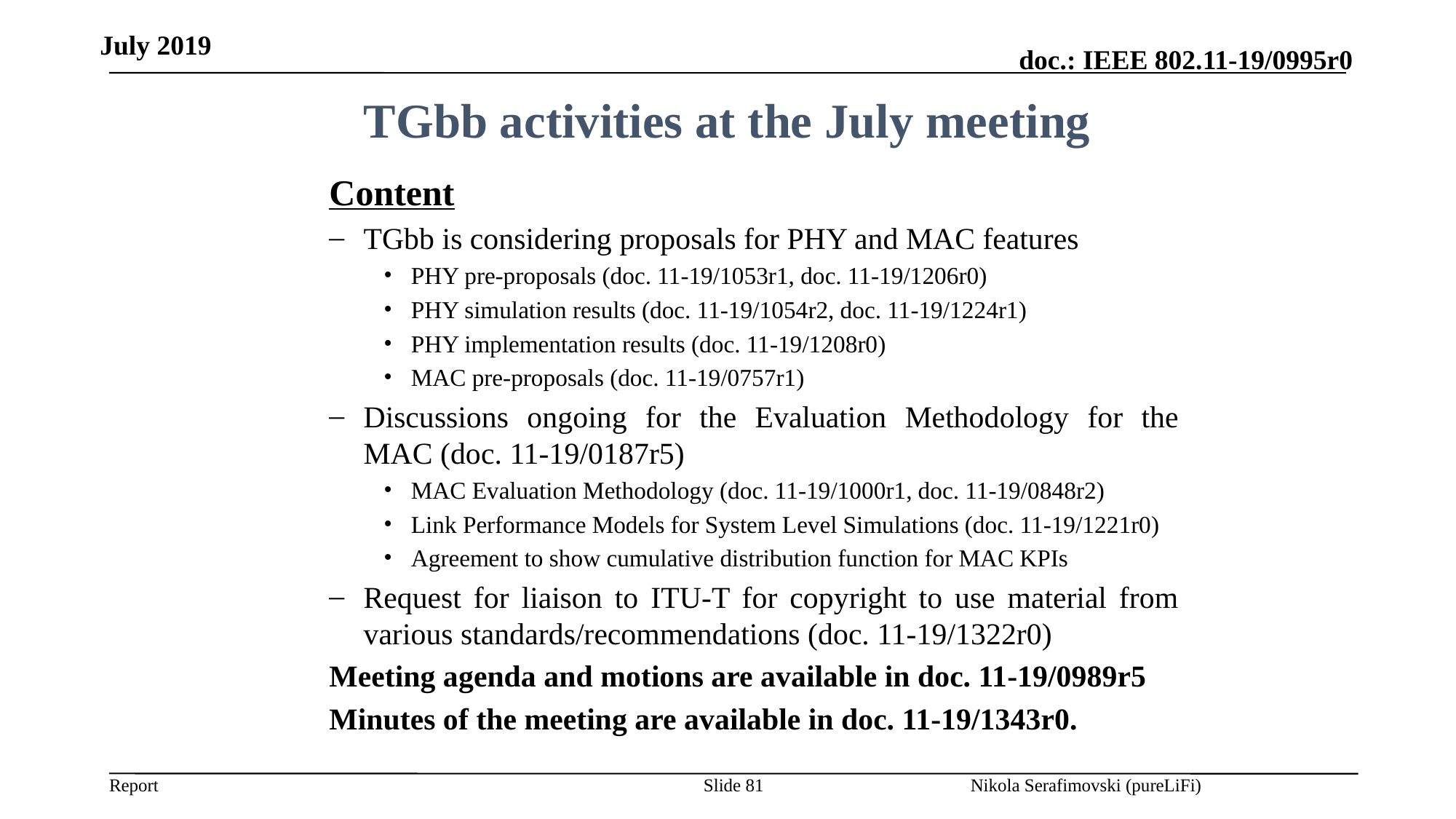

July 2019
TGbb activities at the July meeting
Content
TGbb is considering proposals for PHY and MAC features
PHY pre-proposals (doc. 11-19/1053r1, doc. 11-19/1206r0)
PHY simulation results (doc. 11-19/1054r2, doc. 11-19/1224r1)
PHY implementation results (doc. 11-19/1208r0)
MAC pre-proposals (doc. 11-19/0757r1)
Discussions ongoing for the Evaluation Methodology for the MAC (doc. 11-19/0187r5)
MAC Evaluation Methodology (doc. 11-19/1000r1, doc. 11-19/0848r2)
Link Performance Models for System Level Simulations (doc. 11-19/1221r0)
Agreement to show cumulative distribution function for MAC KPIs
Request for liaison to ITU-T for copyright to use material from various standards/recommendations (doc. 11-19/1322r0)
Meeting agenda and motions are available in doc. 11-19/0989r5
Minutes of the meeting are available in doc. 11-19/1343r0.
Nikola Serafimovski (pureLiFi)
Slide 81